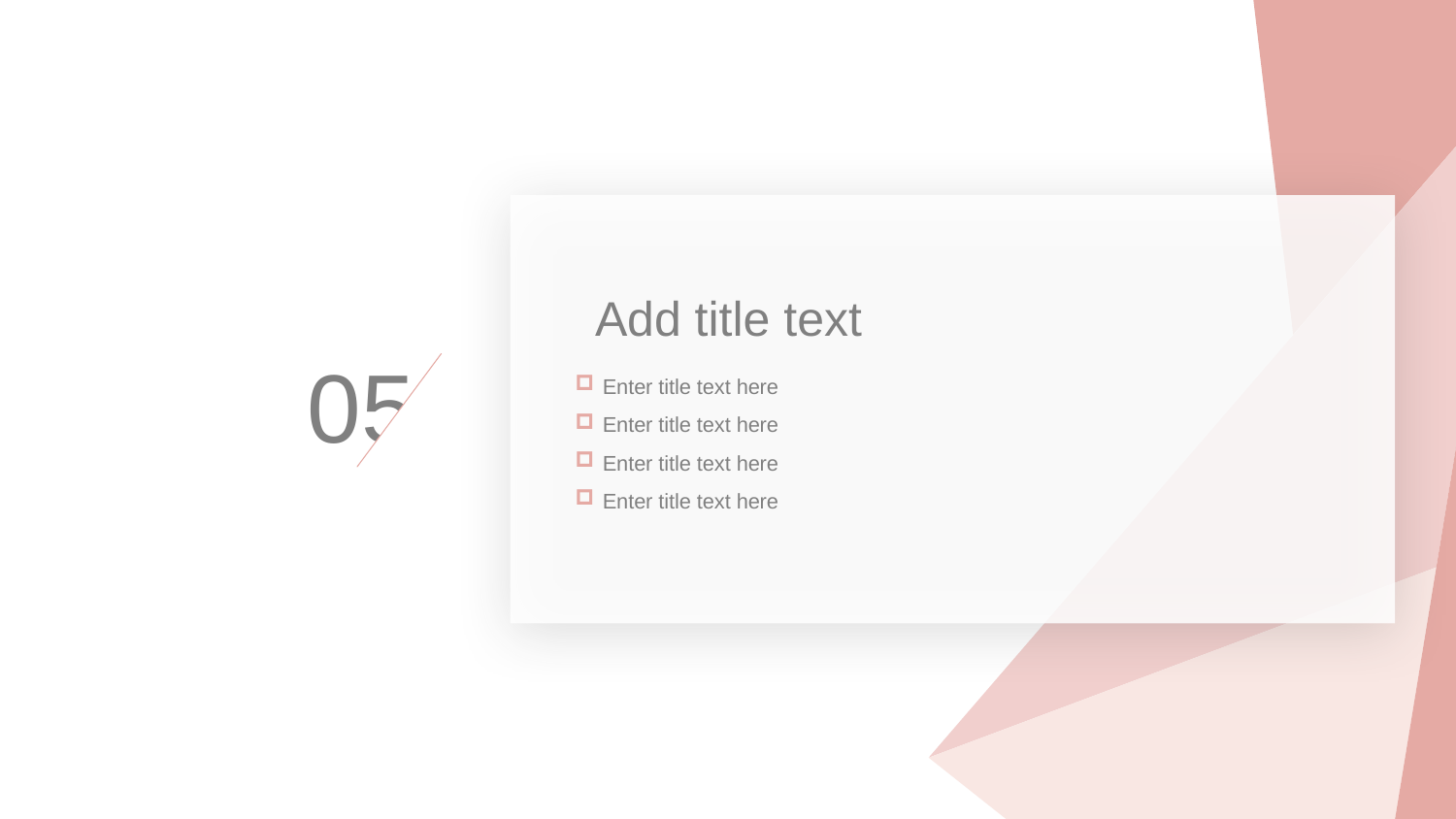

Add title text
05
Enter title text here
Enter title text here
Enter title text here
Enter title text here